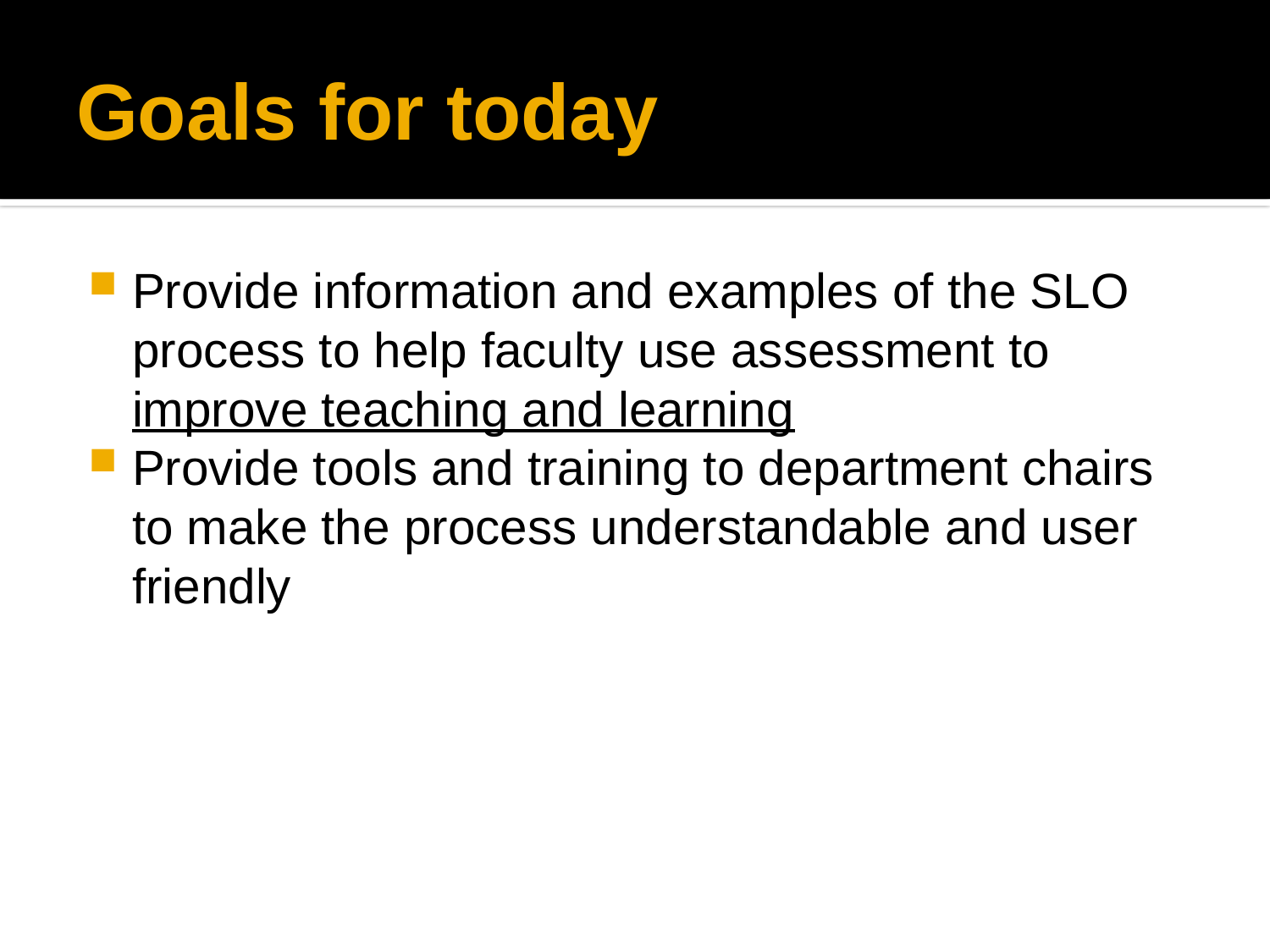

# Goals for today
Provide information and examples of the SLO process to help faculty use assessment to      improve teaching and learning
Provide tools and training to department chairs to make the process understandable and user friendly